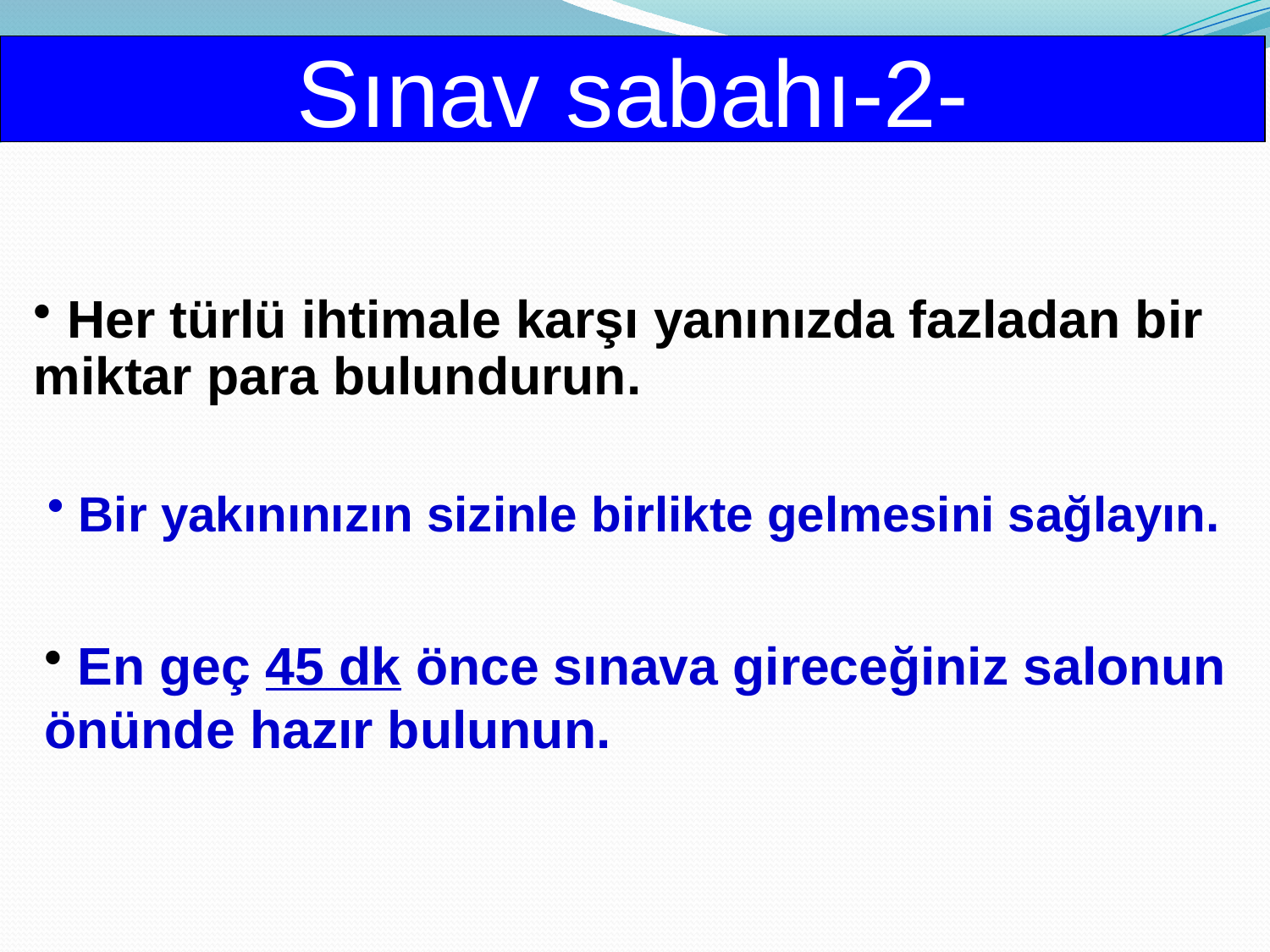

Sınav sabahı-2-
 Her türlü ihtimale karşı yanınızda fazladan bir miktar para bulundurun.
 Bir yakınınızın sizinle birlikte gelmesini sağlayın.
 En geç 45 dk önce sınava gireceğiniz salonun önünde hazır bulunun.